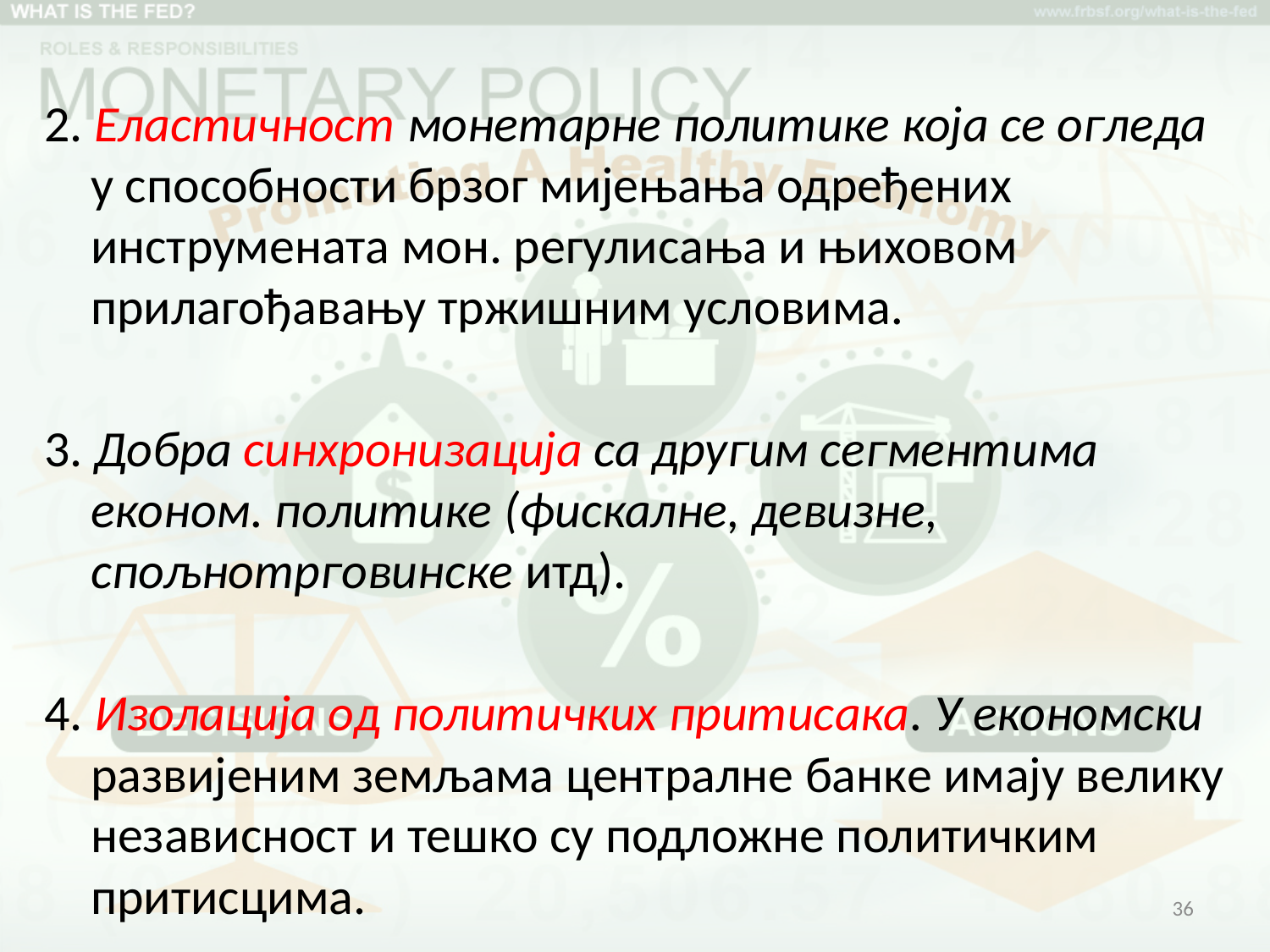

2. Еластичност монетарне политике која се огледа у способности брзог мијењања одређених инструмената мон. регулисања и њиховом прилагођавању тржишним условима.

3. Добра синхронизација са другим сегментима економ. политике (фискалне, девизне, спољнотрговинске итд).

4. Изолација од политичких притисака. У економски развијеним земљама централне банке имају велику независност и тешко су подложне политичким притисцима.

36